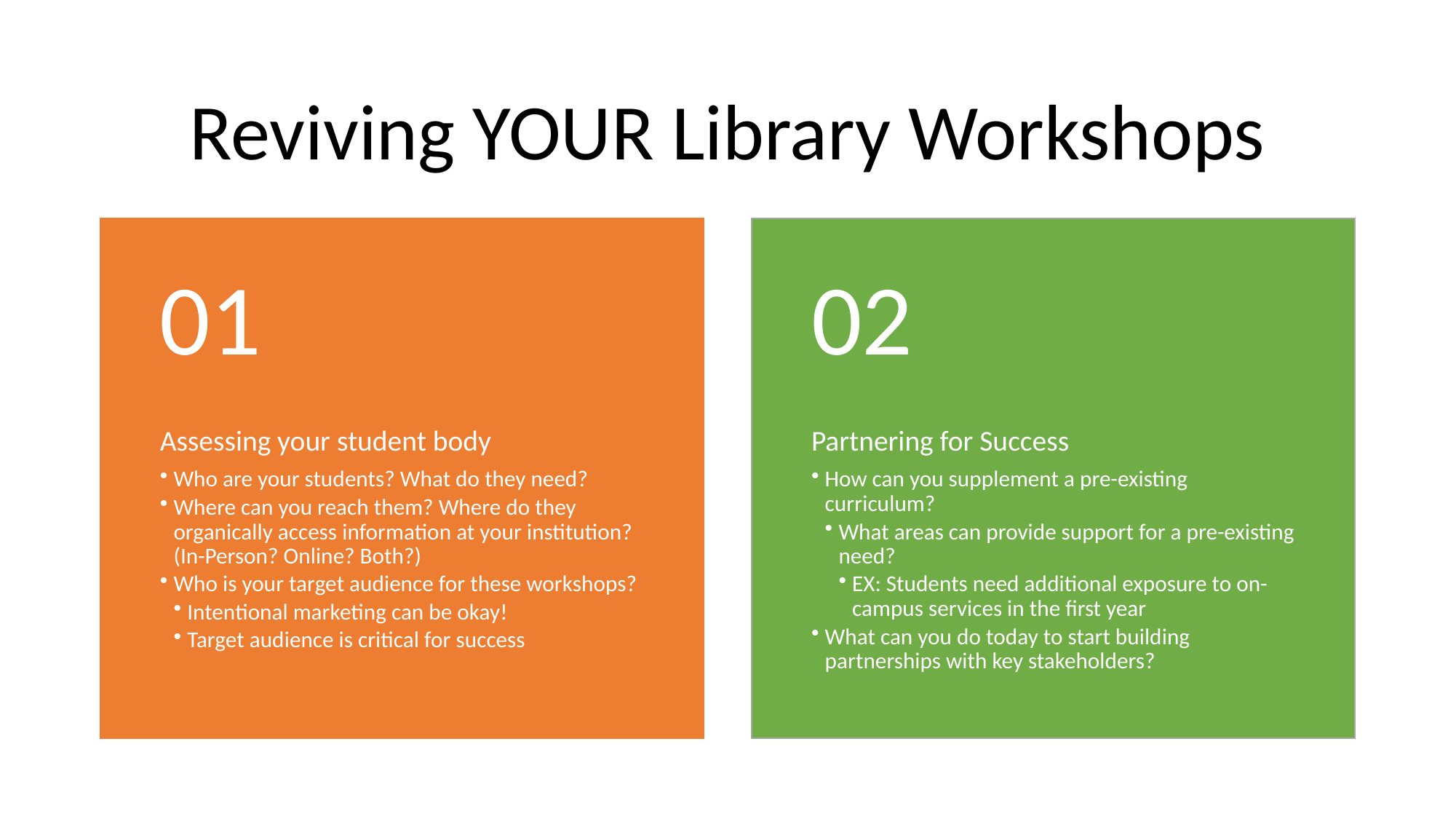

# Reviving YOUR Library Workshops
Assessing your student body
Who are your students? What do they need?
Where can you reach them? Where do they organically access information at your institution? (In-Person? Online? Both?)
Who is your target audience for these workshops?
Intentional marketing can be okay!
Target audience is critical for success
01
Partnering for Success
How can you supplement a pre-existing curriculum?
What areas can provide support for a pre-existing need?
EX: Students need additional exposure to on-campus services in the first year
What can you do today to start building partnerships with key stakeholders?
02